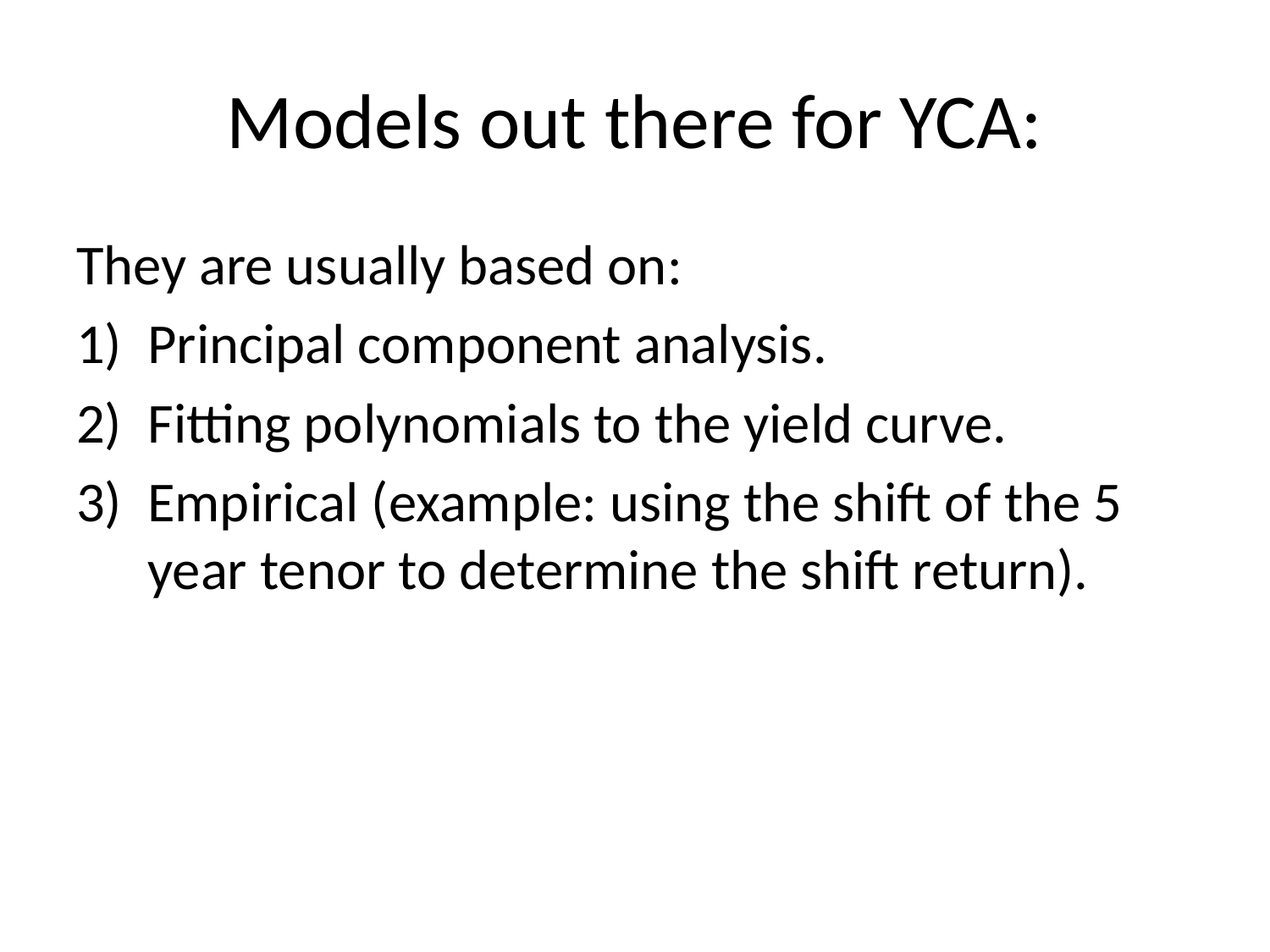

# Models out there for YCA:
They are usually based on:
Principal component analysis.
Fitting polynomials to the yield curve.
Empirical (example: using the shift of the 5 year tenor to determine the shift return).